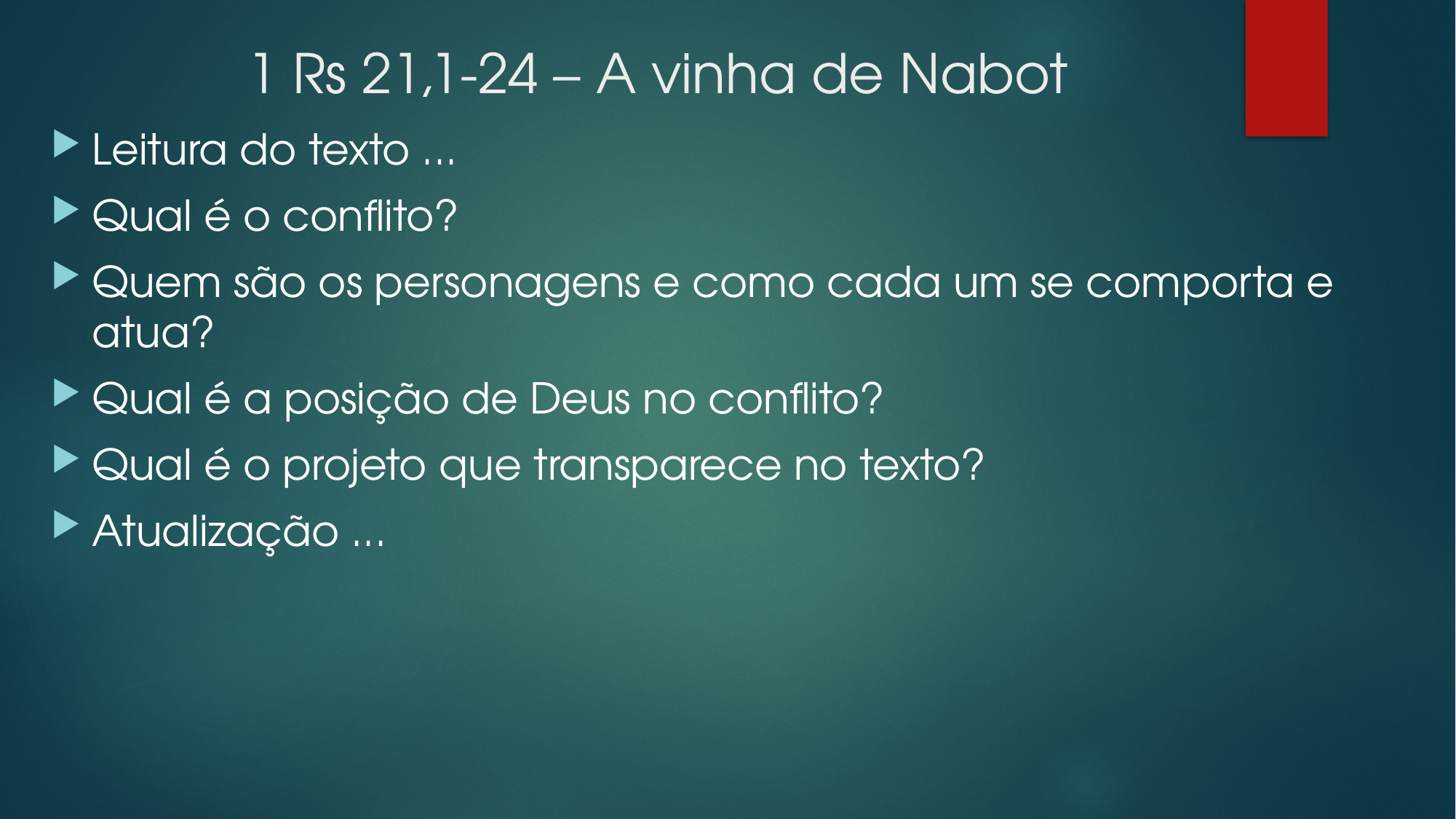

# 1 Rs 21,1-24 – A vinha de Nabot
Leitura do texto ...
Qual é o conflito?
Quem são os personagens e como cada um se comporta e atua?
Qual é a posição de Deus no conflito?
Qual é o projeto que transparece no texto?
Atualização ...